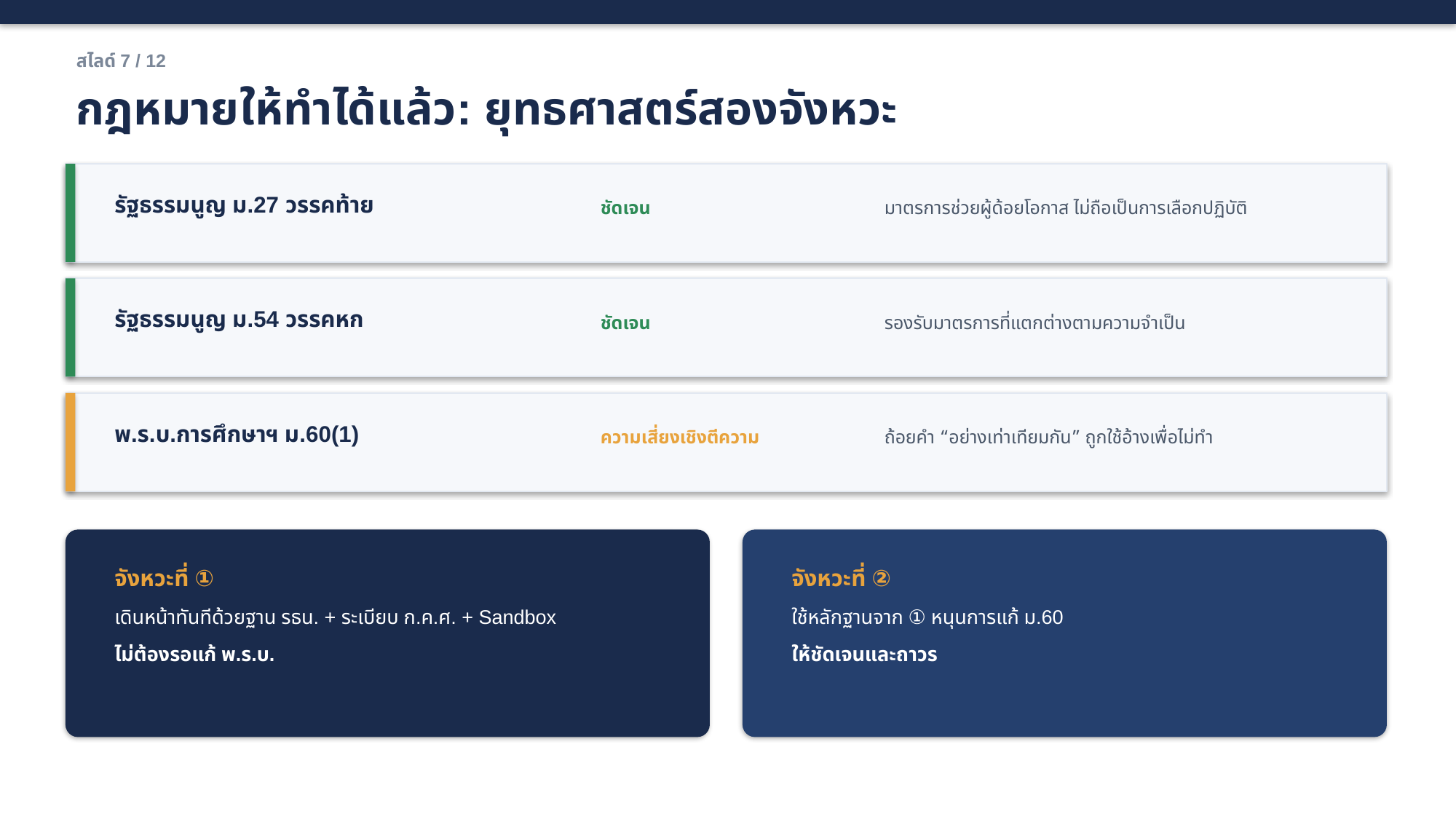

สไลด์ 7 / 12
กฎหมายให้ทำได้แล้ว: ยุทธศาสตร์สองจังหวะ

รัฐธรรมนูญ ม.27 วรรคท้าย
ชัดเจน
มาตรการช่วยผู้ด้อยโอกาส ไม่ถือเป็นการเลือกปฏิบัติ

รัฐธรรมนูญ ม.54 วรรคหก
ชัดเจน
รองรับมาตรการที่แตกต่างตามความจำเป็น

พ.ร.บ.การศึกษาฯ ม.60(1)
ความเสี่ยงเชิงตีความ
ถ้อยคำ “อย่างเท่าเทียมกัน” ถูกใช้อ้างเพื่อไม่ทำ

จังหวะที่ ①
เดินหน้าทันทีด้วยฐาน รธน. + ระเบียบ ก.ค.ศ. + Sandbox
ไม่ต้องรอแก้ พ.ร.บ.
จังหวะที่ ②
ใช้หลักฐานจาก ① หนุนการแก้ ม.60
ให้ชัดเจนและถาวร